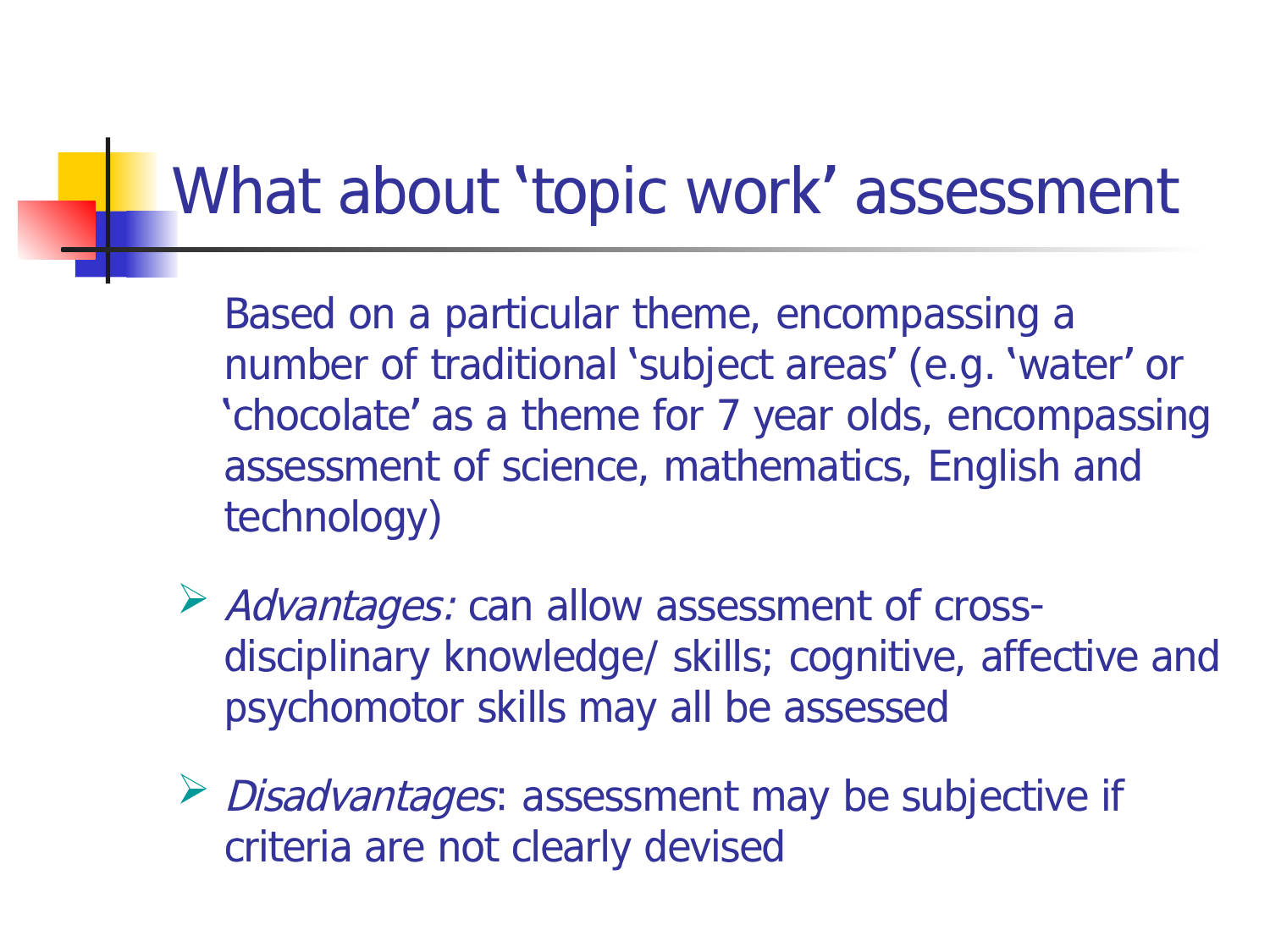

# What about ‘topic work’ assessment
	Based on a particular theme, encompassing a number of traditional ‘subject areas’ (e.g. ‘water’ or ‘chocolate’ as a theme for 7 year olds, encompassing assessment of science, mathematics, English and technology)

Advantages: can allow assessment of cross-disciplinary knowledge/ skills; cognitive, affective and psychomotor skills may all be assessed

Disadvantages: assessment may be subjective if criteria are not clearly devised